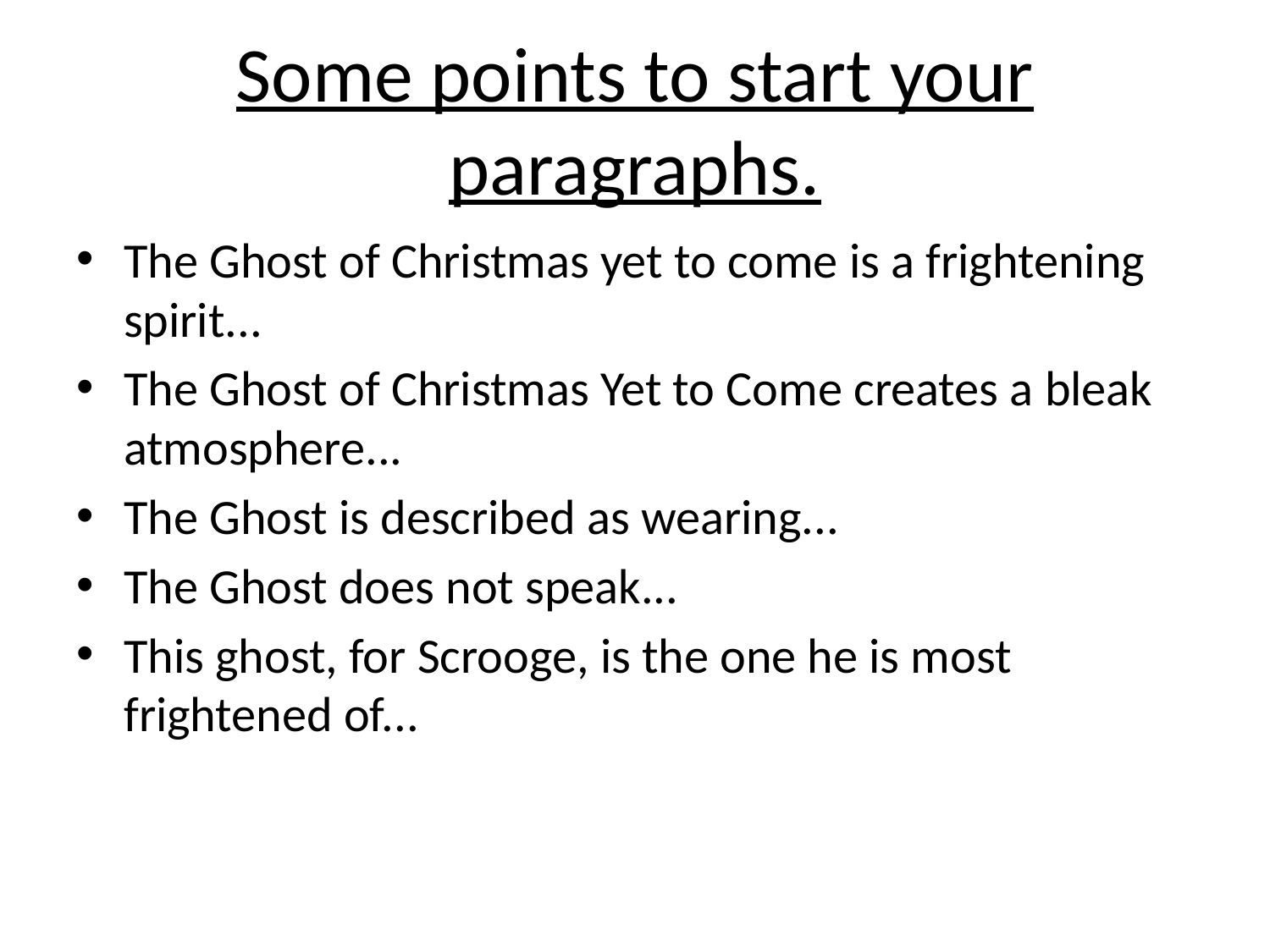

# Some points to start your paragraphs.
The Ghost of Christmas yet to come is a frightening spirit...
The Ghost of Christmas Yet to Come creates a bleak atmosphere...
The Ghost is described as wearing...
The Ghost does not speak...
This ghost, for Scrooge, is the one he is most frightened of...